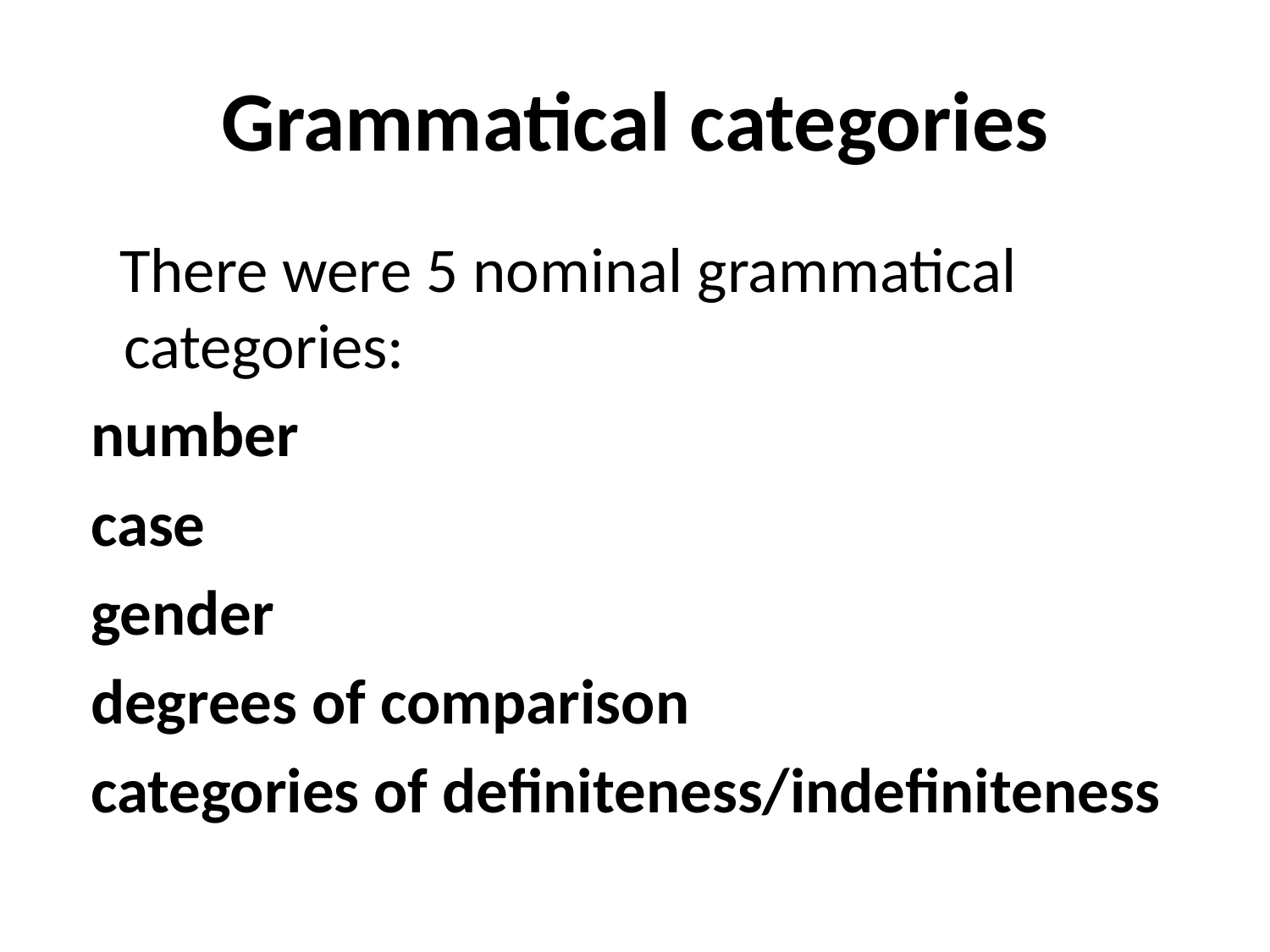

# Grammatical categories
   There were 5 nominal grammatical categories:
 number
 case
 gender
 degrees of comparison
 categories of definiteness/indefiniteness